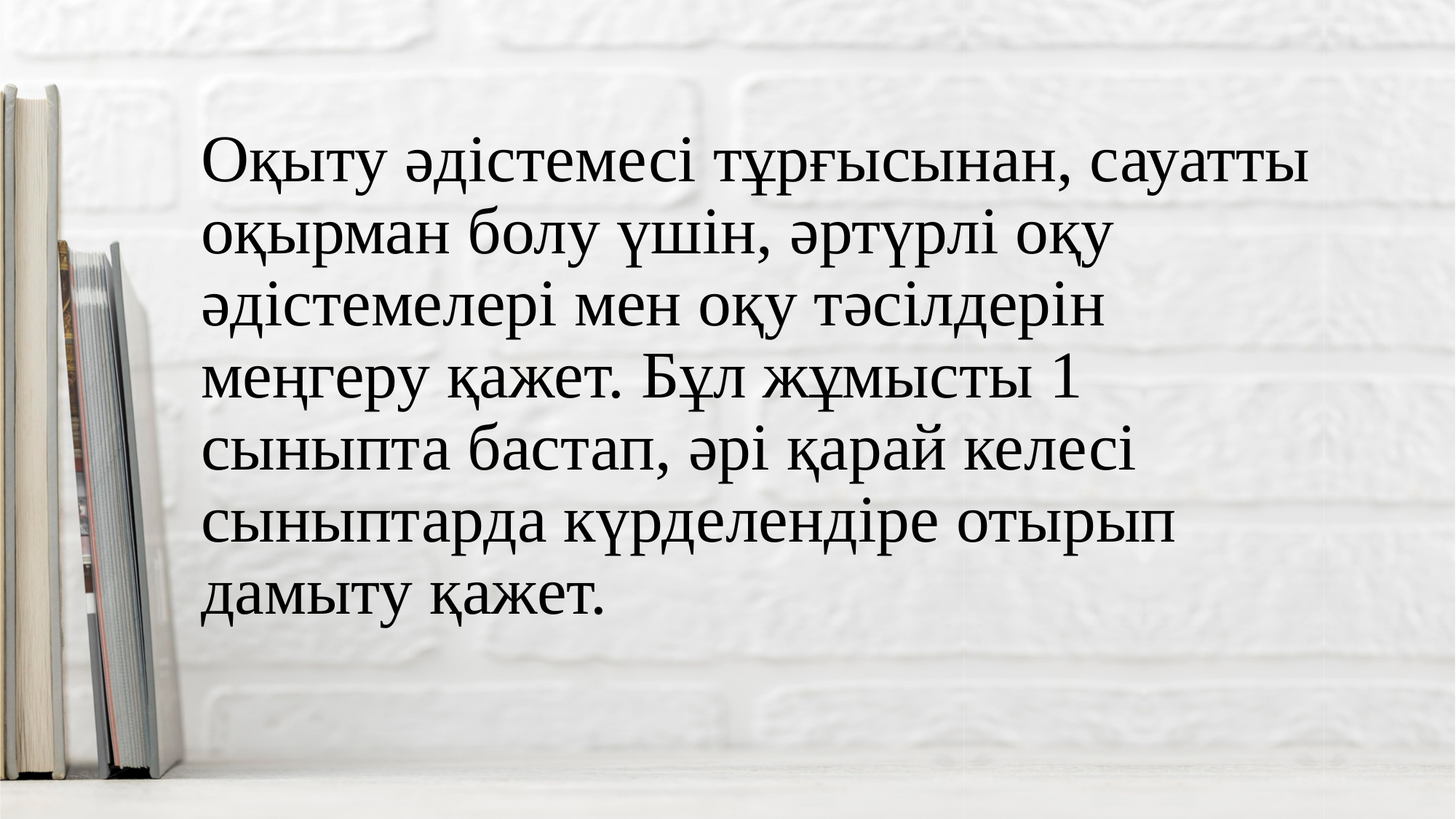

# Оқыту әдістемесі тұрғысынан, сауатты оқырман болу үшін, әртүрлі оқу әдістемелері мен оқу тәсілдерін меңгеру қажет. Бұл жұмысты 1 сыныпта бастап, әрі қарай келесі сыныптарда күрделендіре отырып дамыту қажет.